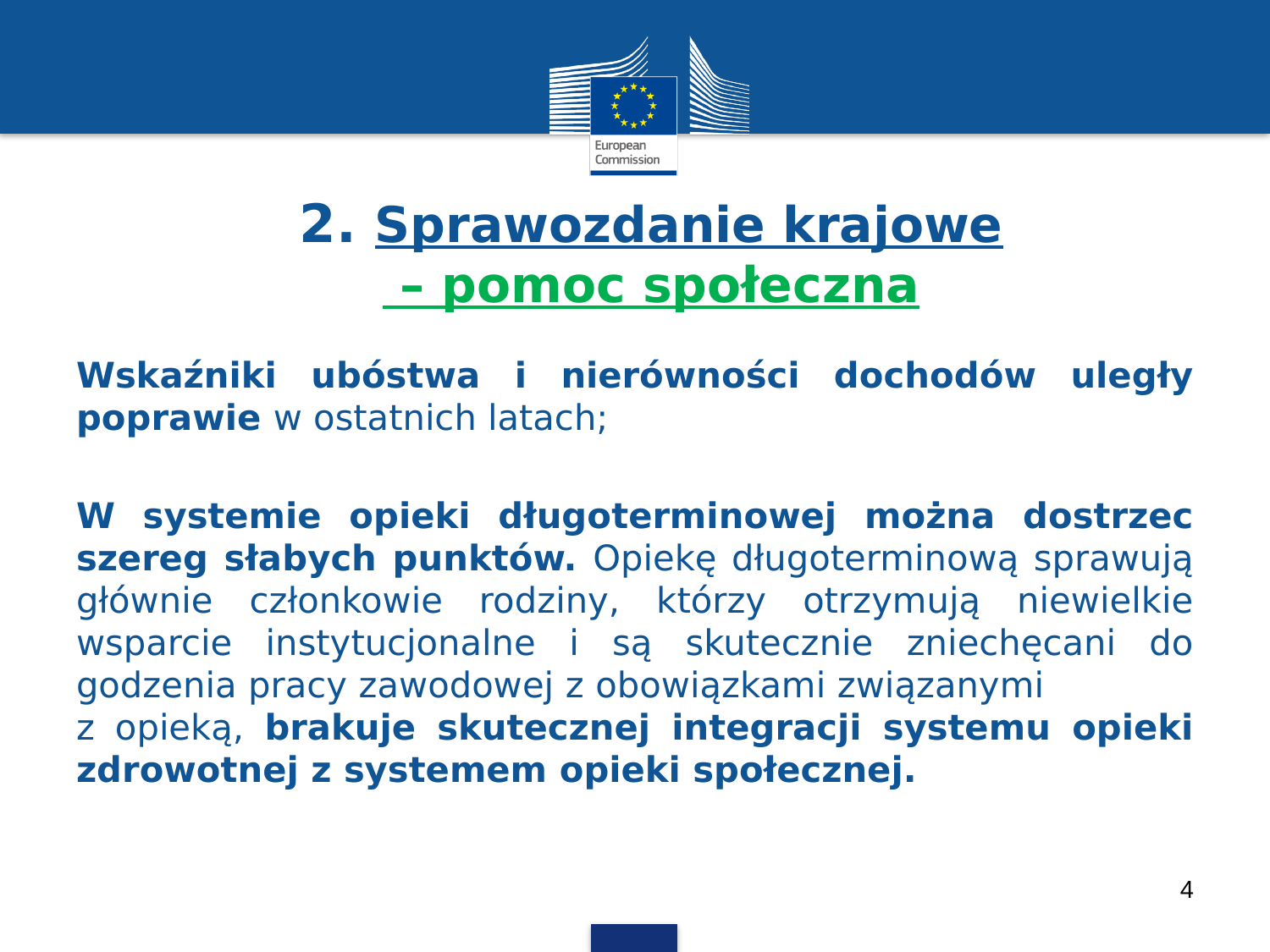

# 2. Sprawozdanie krajowe – pomoc społeczna
Wskaźniki ubóstwa i nierówności dochodów uległy poprawie w ostatnich latach;

W systemie opieki długoterminowej można dostrzec szereg słabych punktów. Opiekę długoterminową sprawują głównie członkowie rodziny, którzy otrzymują niewielkie wsparcie instytucjonalne i są skutecznie zniechęcani do godzenia pracy zawodowej z obowiązkami związanymi              z opieką, brakuje skutecznej integracji systemu opieki zdrowotnej z systemem opieki społecznej.

4